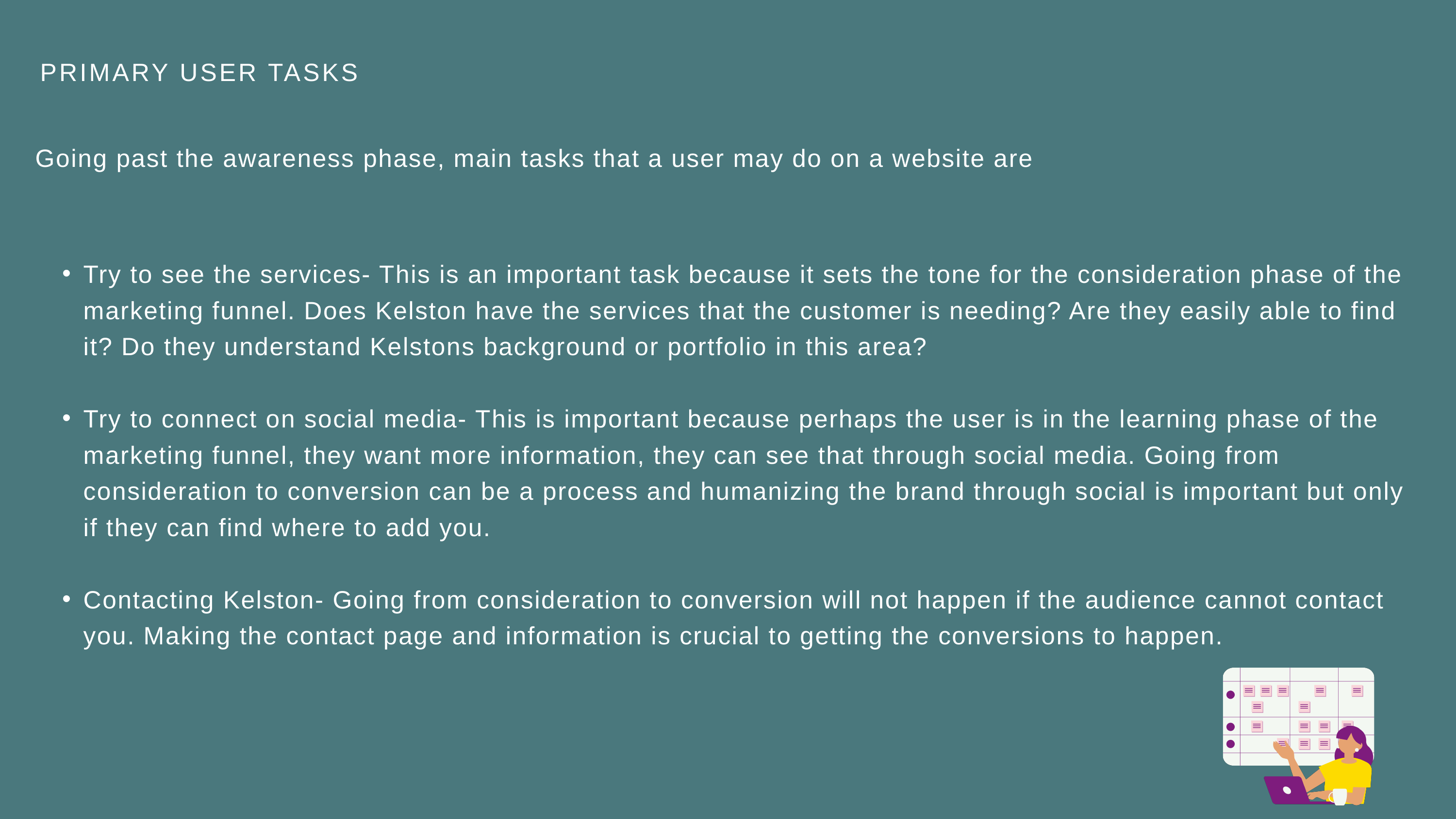

PRIMARY USER TASKS
Going past the awareness phase, main tasks that a user may do on a website are
Try to see the services- This is an important task because it sets the tone for the consideration phase of the marketing funnel. Does Kelston have the services that the customer is needing? Are they easily able to find it? Do they understand Kelstons background or portfolio in this area?

Try to connect on social media- This is important because perhaps the user is in the learning phase of the marketing funnel, they want more information, they can see that through social media. Going from consideration to conversion can be a process and humanizing the brand through social is important but only if they can find where to add you.

Contacting Kelston- Going from consideration to conversion will not happen if the audience cannot contact you. Making the contact page and information is crucial to getting the conversions to happen.